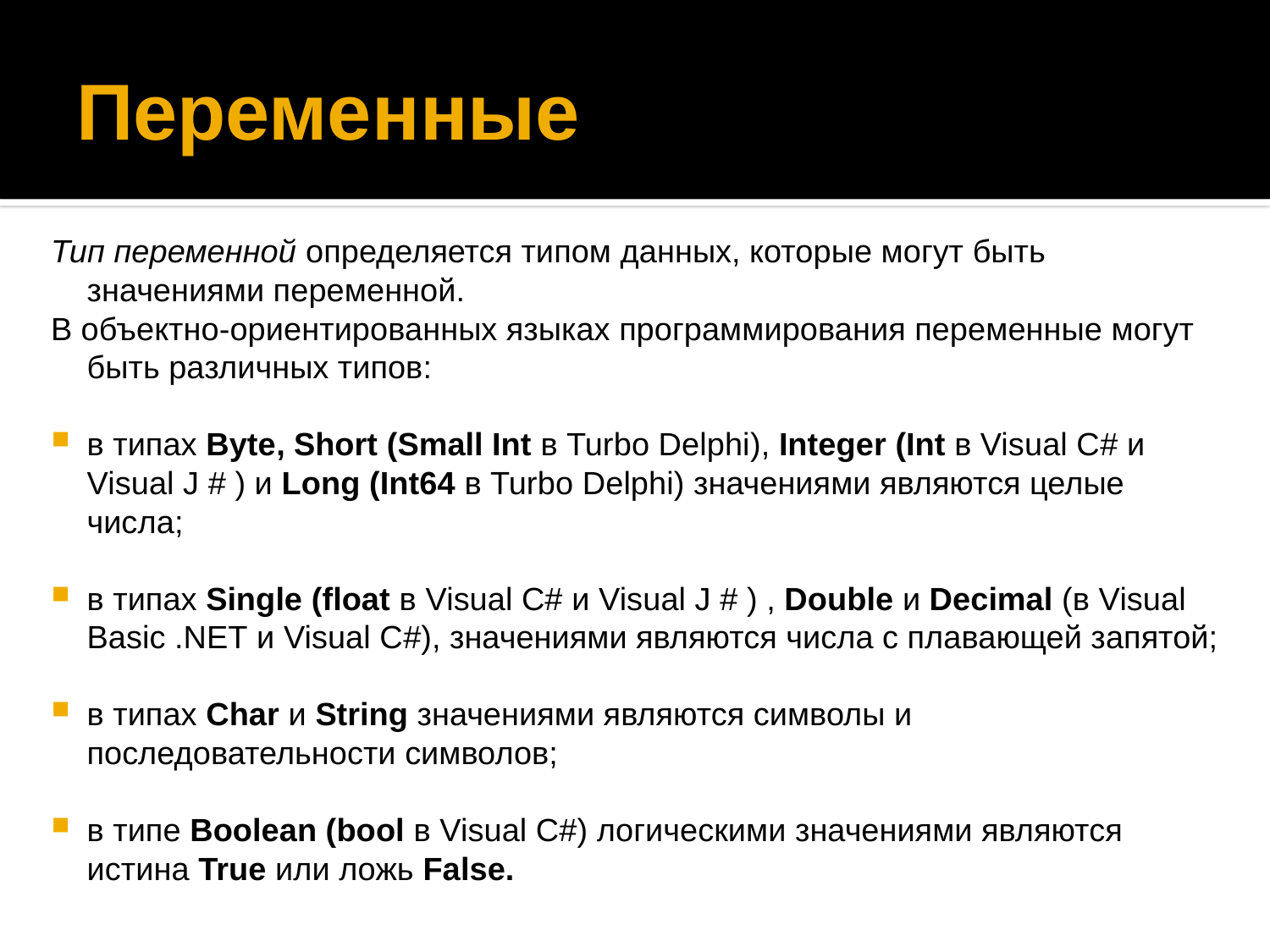

# Переменные
Тип переменной определяется типом данных, которые могут быть значениями переменной.
В объектно-ориентированных языках программирования переменные могут быть различных типов:

в типах Byte, Short (Small Int в Turbo Delphi), Integer (Int в Visual C# и Visual J # ) и Long (Int64 в Turbo Delphi) значениями являются целые числа;

в типах Single (float в Visual С# и Visual J # ) , Double и Decimal (в Visual Basic .NET и Visual C#), значениями являются числа с плавающей запятой;

в типах Char и String значениями являются символы и последовательности символов;

в типе Boolean (bool в Visual С#) логическими значениями являются истина True или ложь False.